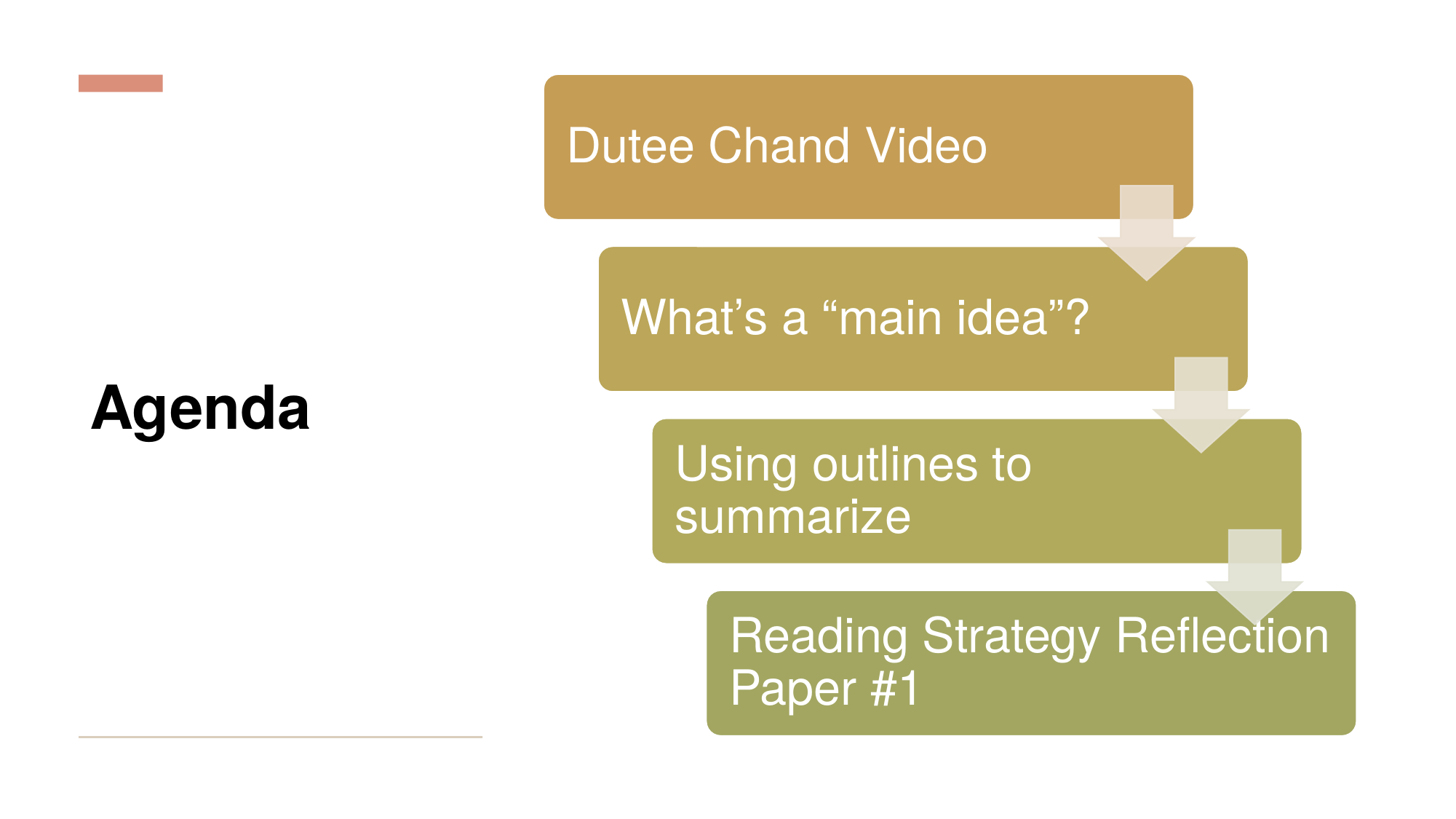

Dutee Chand Video
What’s a “main idea”?
Using outlines to summarize
Reading Strategy Reflection Paper #1

# Agenda